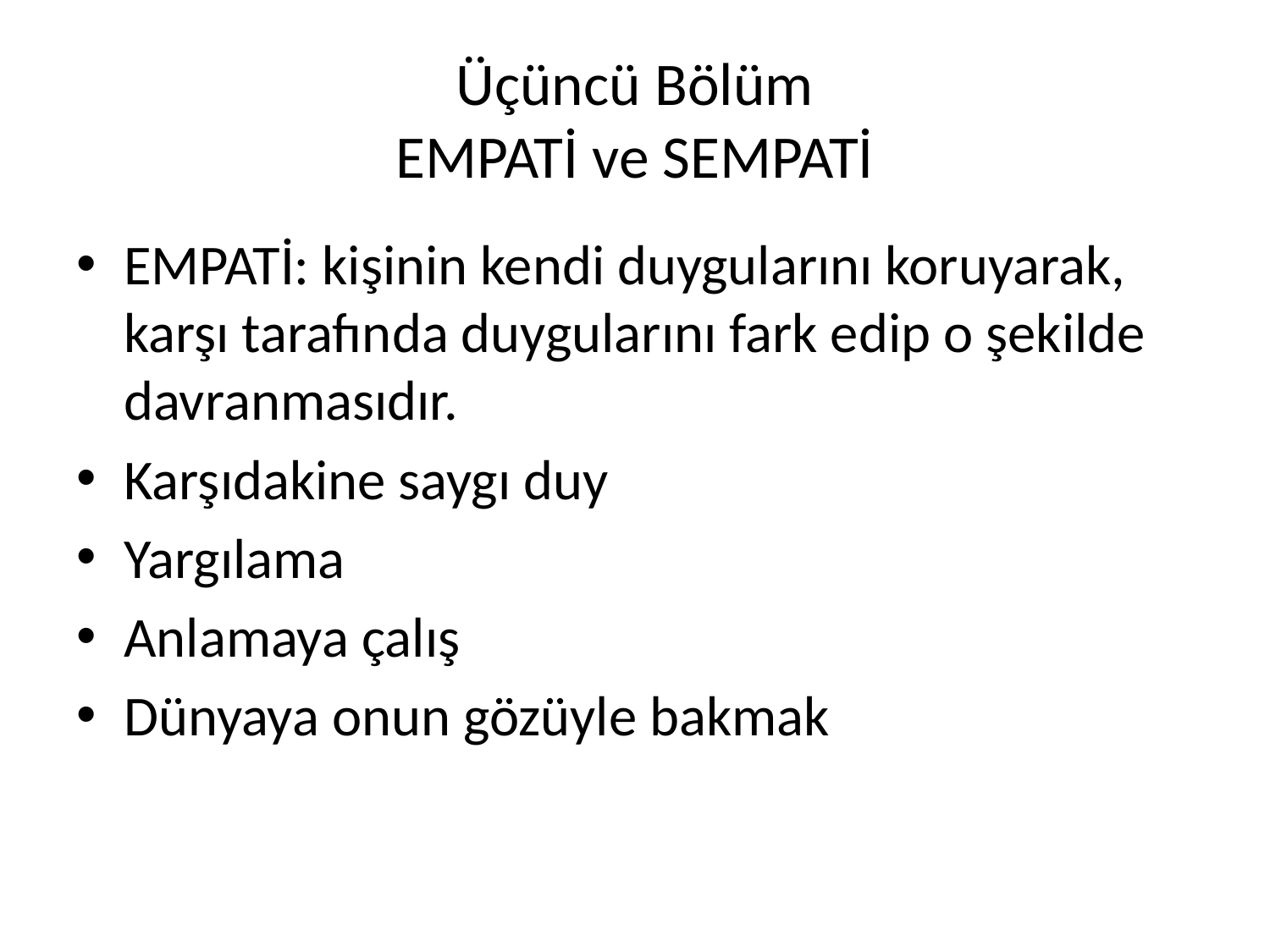

# Üçüncü Bölüm EMPATİ ve SEMPATİ
EMPATİ: kişinin kendi duygularını koruyarak, karşı tarafında duygularını fark edip o şekilde davranmasıdır.
Karşıdakine saygı duy
Yargılama
Anlamaya çalış
Dünyaya onun gözüyle bakmak